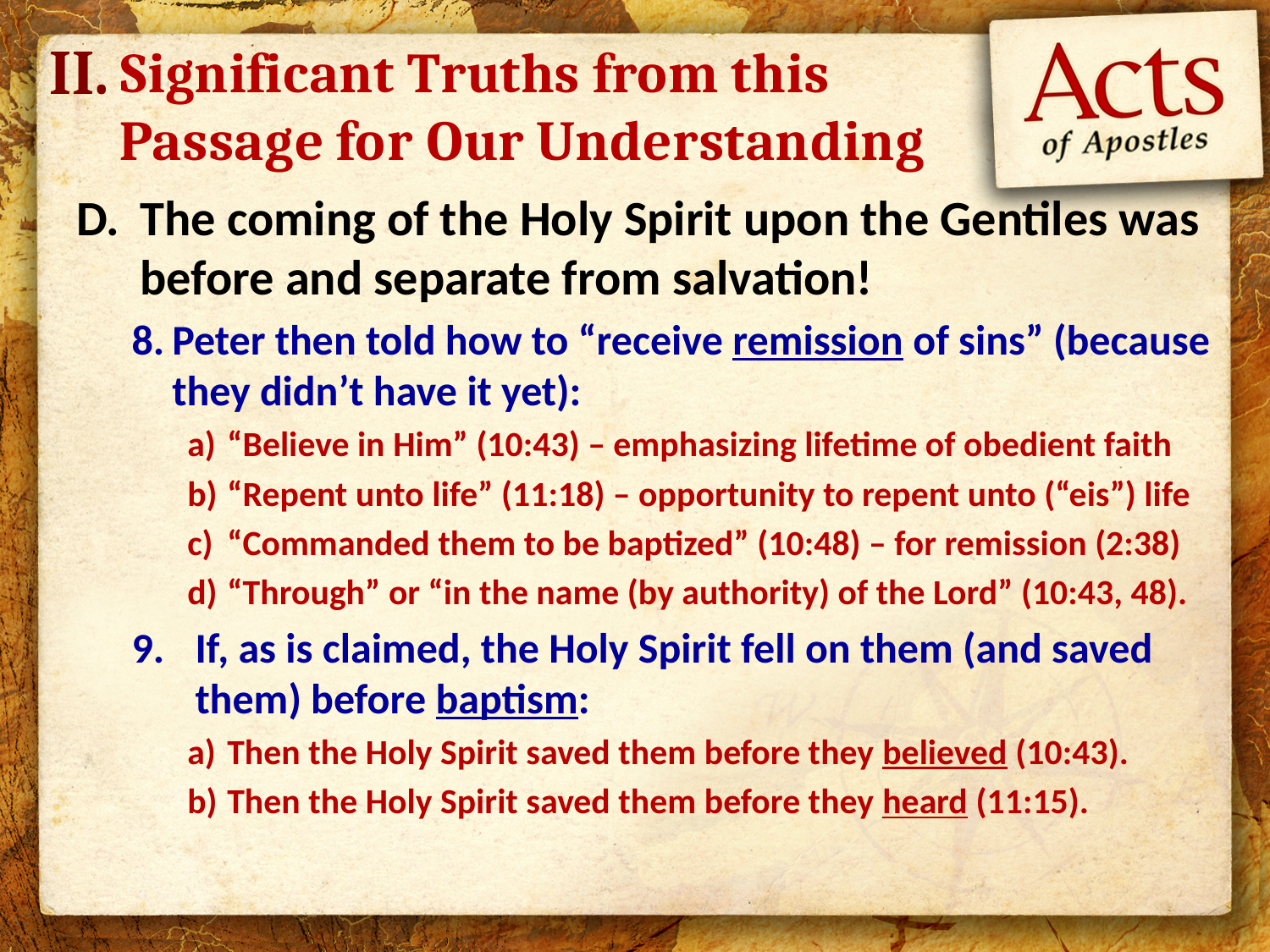

II.
Significant Truths from this Passage for Our Understanding
The coming of the Holy Spirit upon the Gentiles was before and separate from salvation!
Peter then told how to “receive remission of sins” (because they didn’t have it yet):
“Believe in Him” (10:43) – emphasizing lifetime of obedient faith
“Repent unto life” (11:18) – opportunity to repent unto (“eis”) life
“Commanded them to be baptized” (10:48) – for remission (2:38)
“Through” or “in the name (by authority) of the Lord” (10:43, 48).
If, as is claimed, the Holy Spirit fell on them (and saved them) before baptism:
Then the Holy Spirit saved them before they believed (10:43).
Then the Holy Spirit saved them before they heard (11:15).